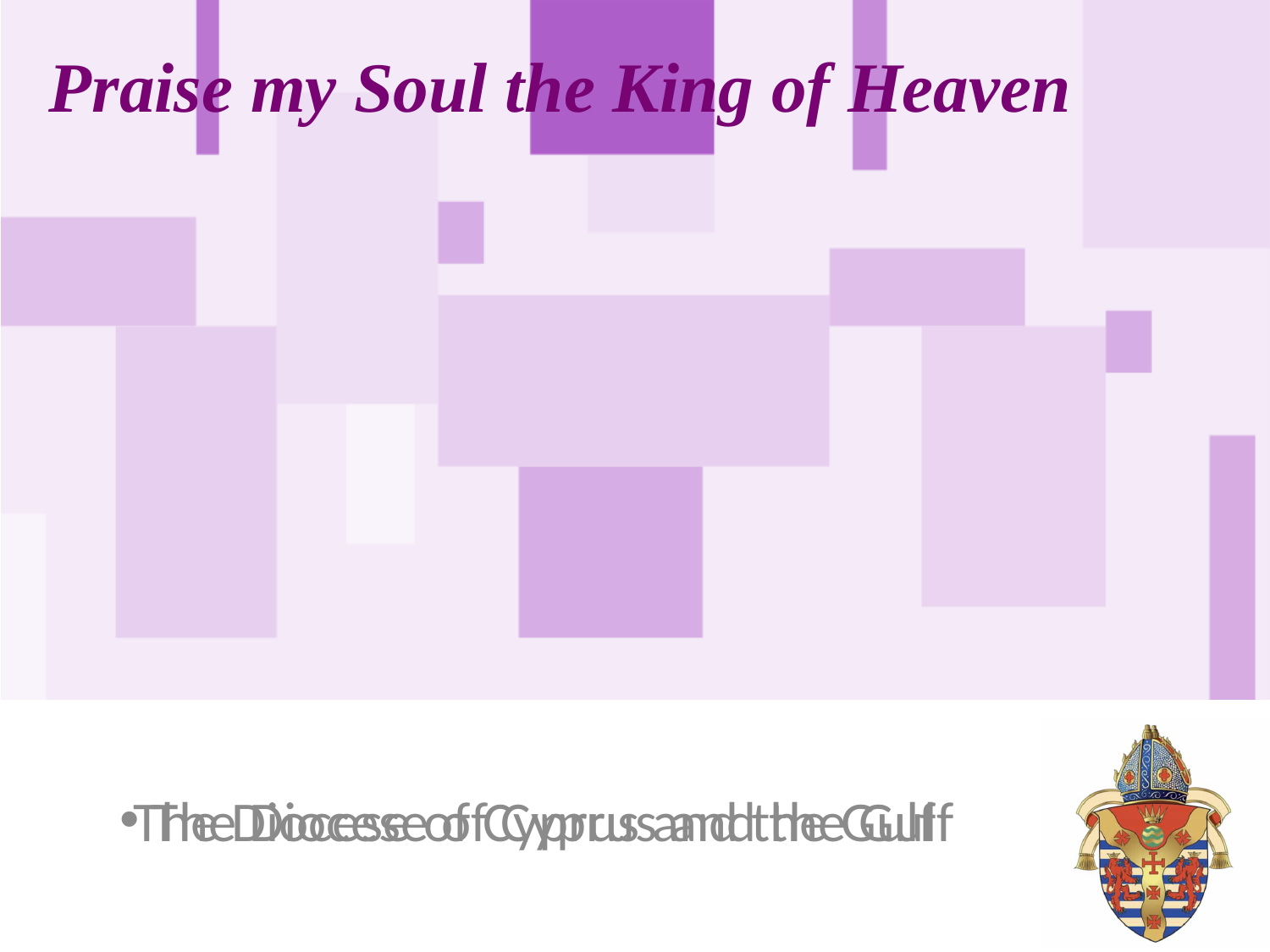

Praise my Soul the King of Heaven
# The Diocese of Cyprus and the Gulf